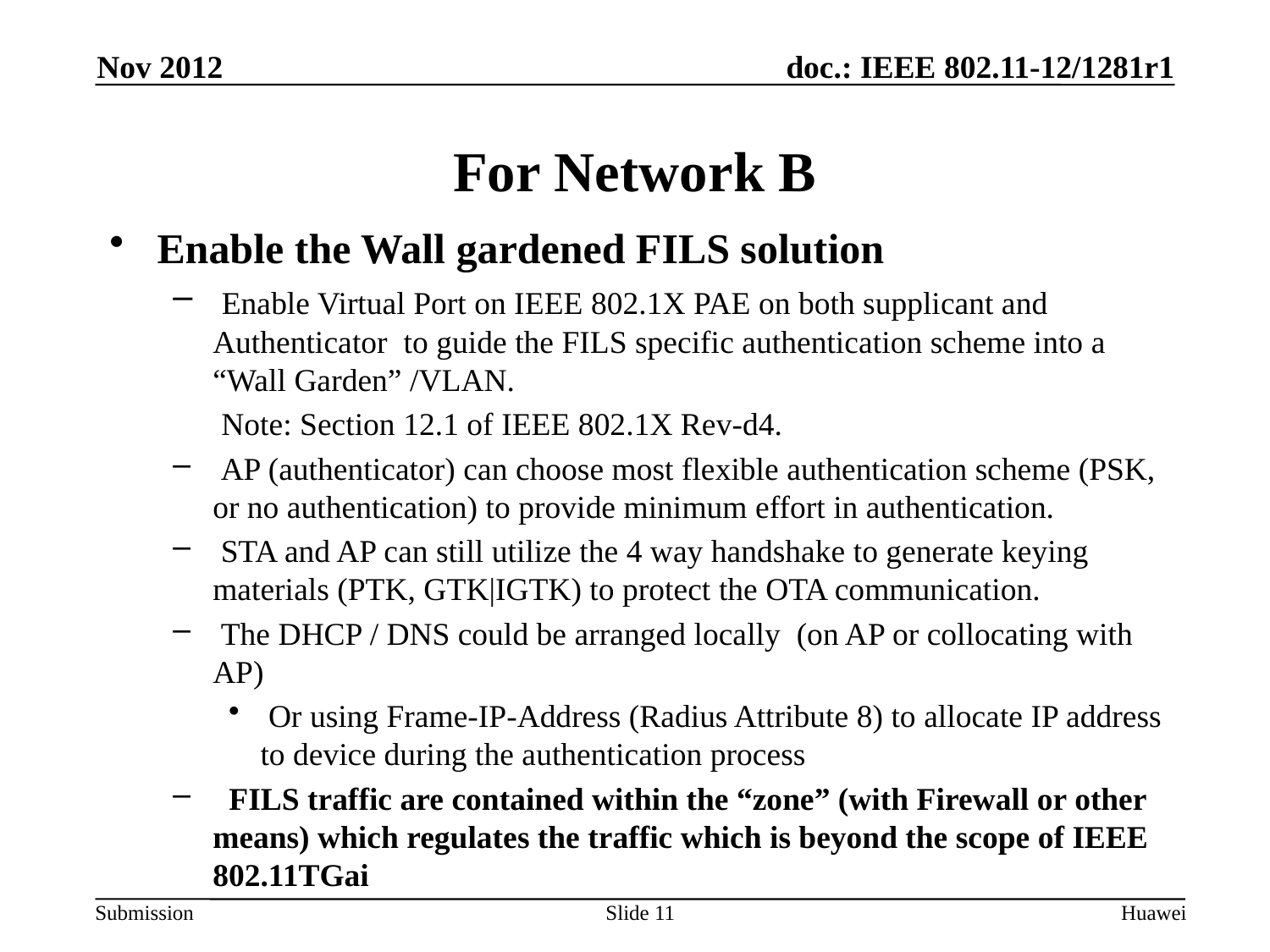

Nov 2012
# For Network B
Enable the Wall gardened FILS solution
 Enable Virtual Port on IEEE 802.1X PAE on both supplicant and Authenticator  to guide the FILS specific authentication scheme into a “Wall Garden” /VLAN.
      Note: Section 12.1 of IEEE 802.1X Rev-d4.
 AP (authenticator) can choose most flexible authentication scheme (PSK, or no authentication) to provide minimum effort in authentication.
 STA and AP can still utilize the 4 way handshake to generate keying materials (PTK, GTK|IGTK) to protect the OTA communication.
 The DHCP / DNS could be arranged locally  (on AP or collocating with AP)
 Or using Frame-IP-Address (Radius Attribute 8) to allocate IP address to device during the authentication process
  FILS traffic are contained within the “zone” (with Firewall or other means) which regulates the traffic which is beyond the scope of IEEE 802.11TGai

Slide 11
Huawei